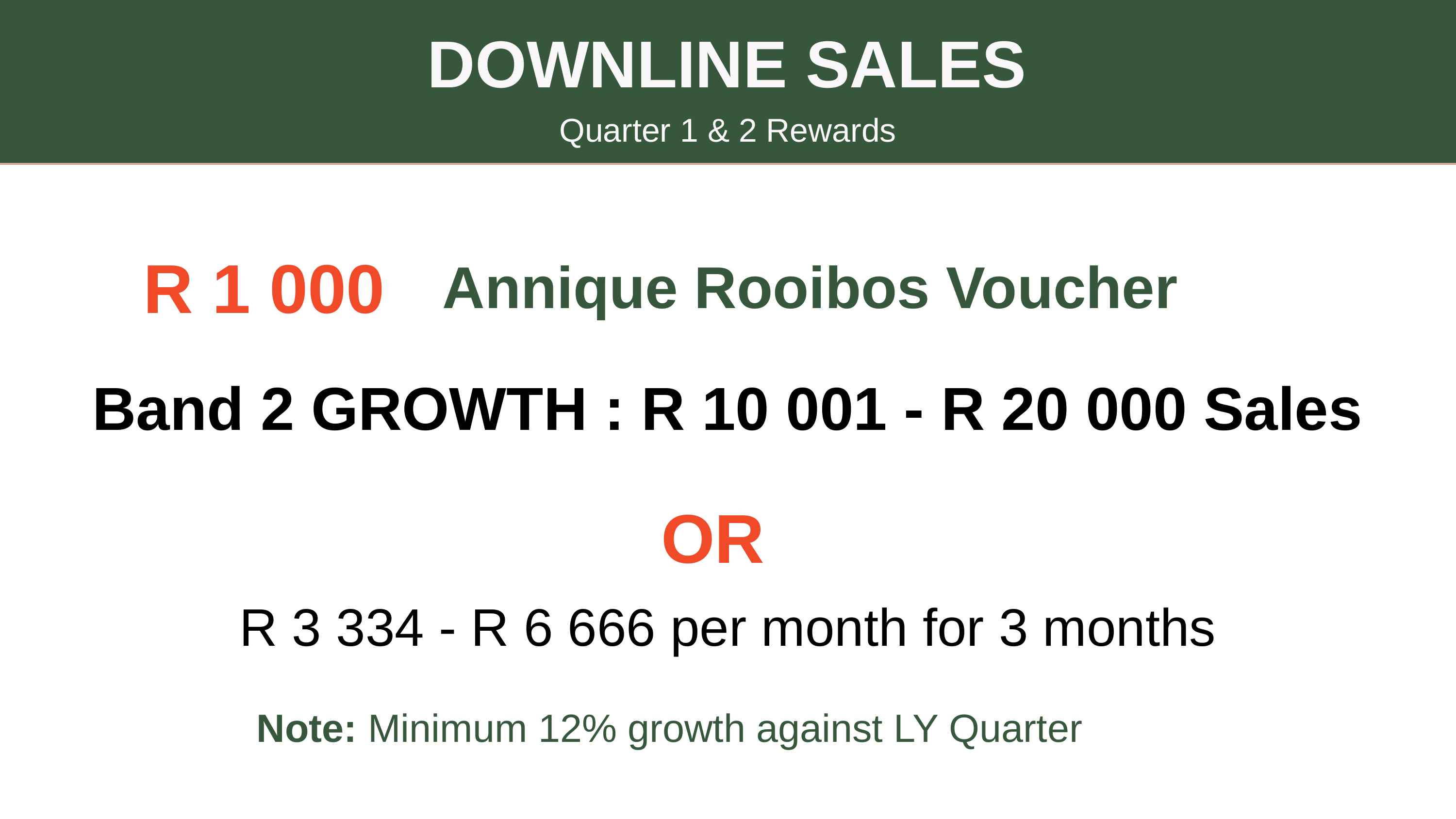

DOWNLINE SALES
Quarter 1 & 2 Rewards

R 1 000
Annique Rooibos Voucher
Band 2 GROWTH : R 10 001 - R 20 000 Sales
OR
R 3 334 - R 6 666 per month for 3 months
Note: Minimum 12% growth against LY Quarter